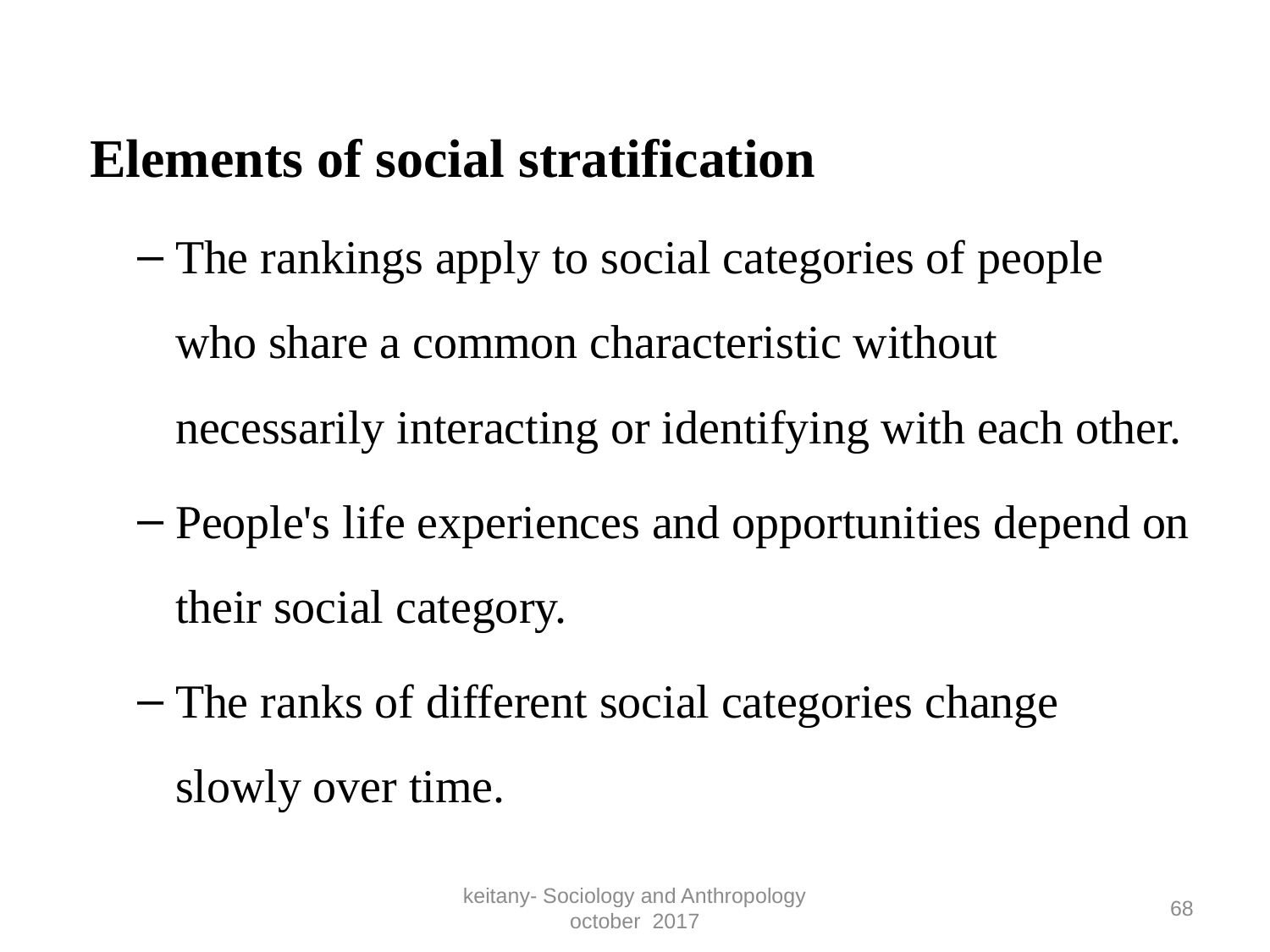

#
 Elements of social stratification
The rankings apply to social categories of people who share a common characteristic without necessarily interacting or identifying with each other.
People's life experiences and opportunities depend on their social category.
The ranks of different social categories change slowly over time.
keitany- Sociology and Anthropology october  2017
68